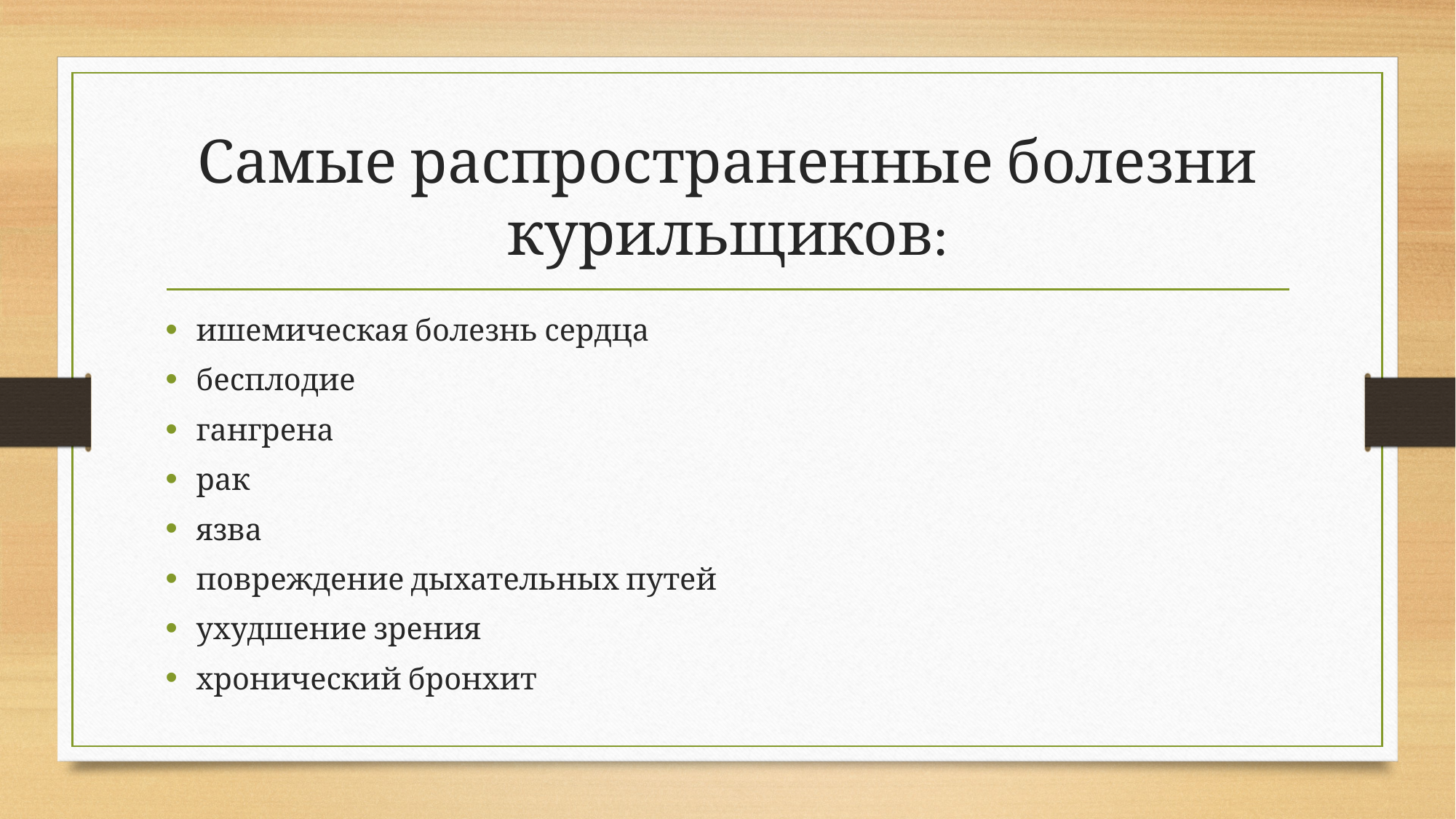

# Самые распространенные болезни курильщиков:
ишемическая болезнь сердца
бесплодие
гангрена
рак
язва
повреждение дыхательных путей
ухудшение зрения
хронический бронхит